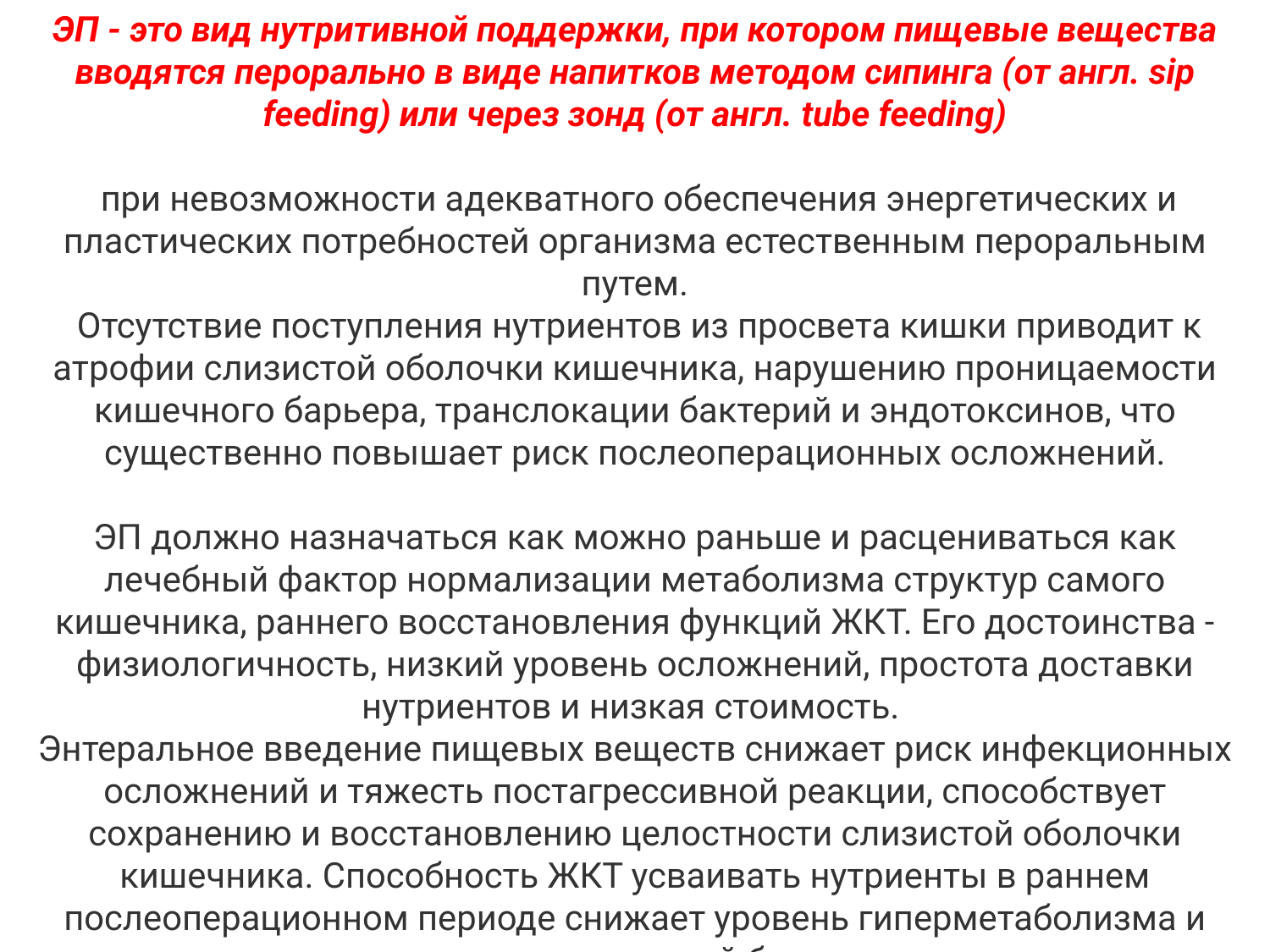

ЭП - это вид нутритивной поддержки, при котором пищевые вещества вводятся перорально в виде напитков методом сипинга (от англ. sip feeding) или через зонд (от англ. tube feeding)

 при невозможности адекватного обеспечения энергетических и пластических потребностей организма естественным пероральным путем.
 Отсутствие поступления нутриентов из просвета кишки приводит к атрофии слизистой оболочки кишечника, нарушению проницаемости кишечного барьера, транслокации бактерий и эндотоксинов, что существенно повышает риск послеоперационных осложнений.

ЭП должно назначаться как можно раньше и расцениваться как лечебный фактор нормализации метаболизма структур самого кишечника, раннего восстановления функций ЖКТ. Его достоинства - физиологичность, низкий уровень осложнений, простота доставки нутриентов и низкая стоимость.
Энтеральное введение пищевых веществ снижает риск инфекционных осложнений и тяжесть постагрессивной реакции, способствует сохранению и восстановлению целостности слизистой оболочки кишечника. Способность ЖКТ усваивать нутриенты в раннем послеоперационном периоде снижает уровень гиперметаболизма и улучшает азотистый баланс.